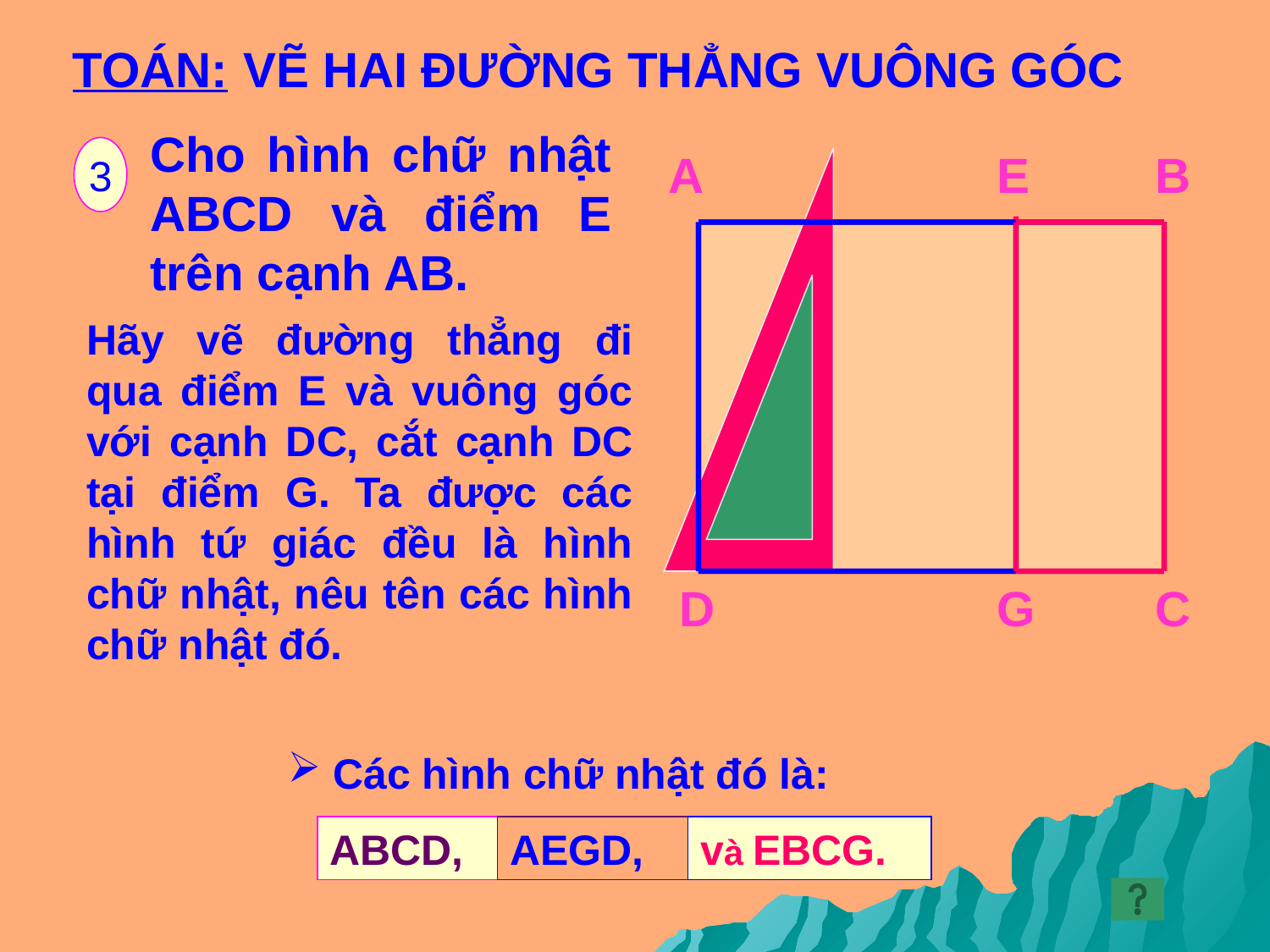

TOÁN:
VẼ HAI ĐƯỜNG THẲNG VUÔNG GÓC
Cho hình chữ nhật ABCD và điểm E trên cạnh AB.

3
A
E
B

Hãy vẽ đường thẳng đi qua điểm E và vuông góc với cạnh DC, cắt cạnh DC tại điểm G. Ta được các hình tứ giác đều là hình chữ nhật, nêu tên các hình chữ nhật đó.
D
G
C
 Các hình chữ nhật đó là:
ABCD,
AEGD,
và EBCG.